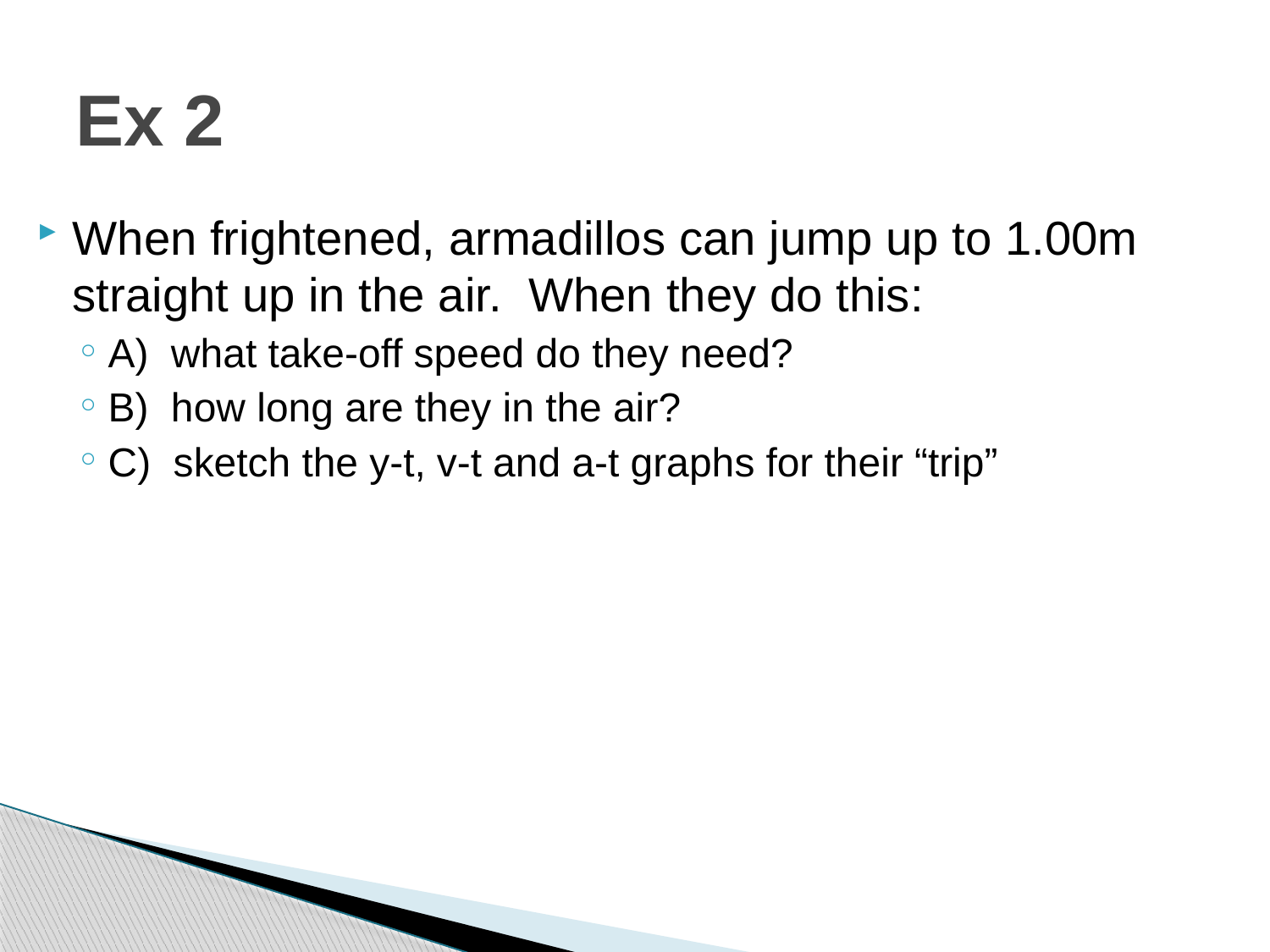

# Ex 2
When frightened, armadillos can jump up to 1.00m straight up in the air.  When they do this:
A)  what take-off speed do they need?
B)  how long are they in the air?
C)  sketch the y-t, v-t and a-t graphs for their “trip”